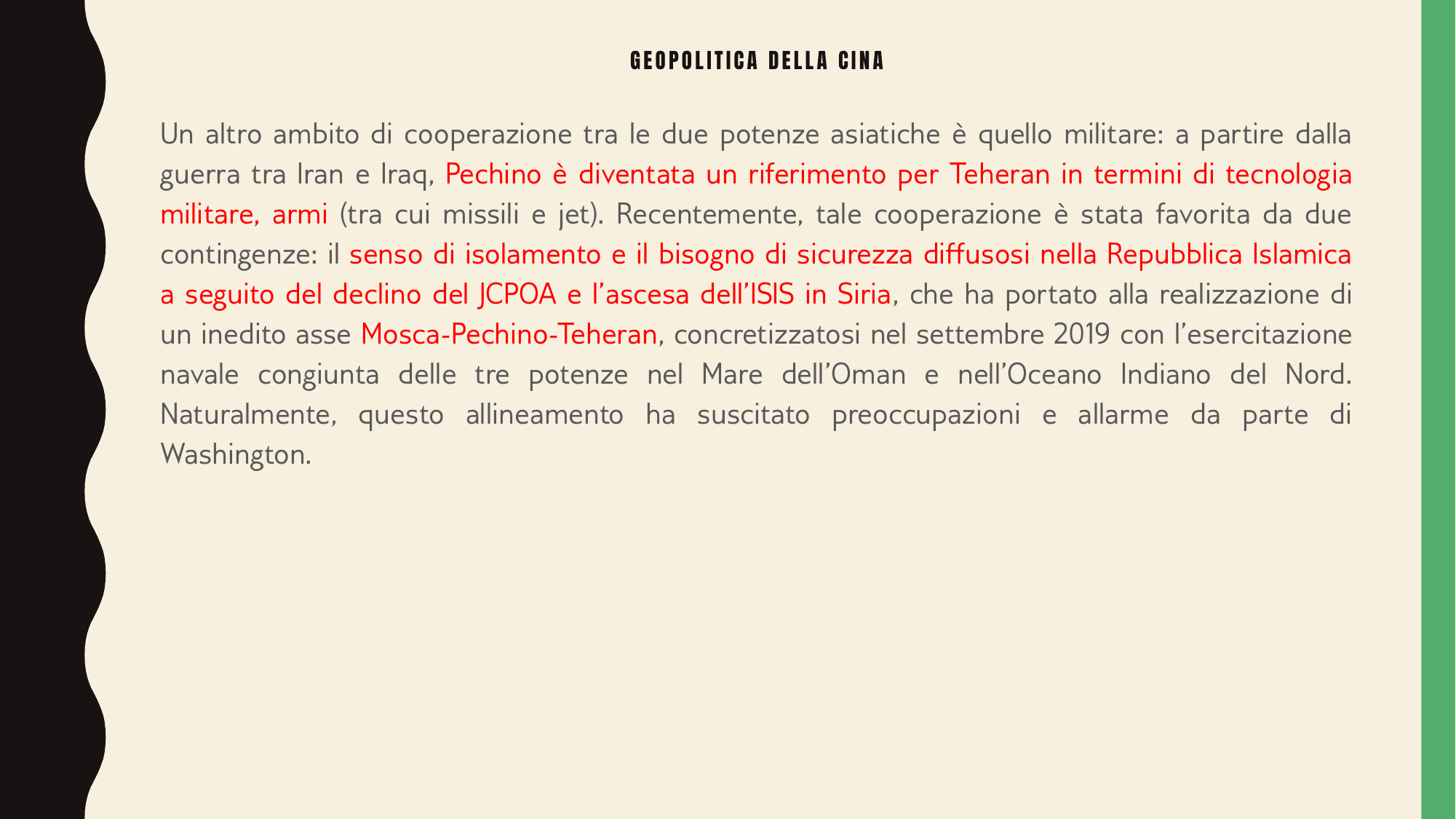

# Geopolitica della cina
Un altro ambito di cooperazione tra le due potenze asiatiche è quello militare: a partire dalla guerra tra Iran e Iraq, Pechino è diventata un riferimento per Teheran in termini di tecnologia militare, armi (tra cui missili e jet). Recentemente, tale cooperazione è stata favorita da due contingenze: il senso di isolamento e il bisogno di sicurezza diffusosi nella Repubblica Islamica a seguito del declino del JCPOA e l’ascesa dell’ISIS in Siria, che ha portato alla realizzazione di un inedito asse Mosca-Pechino-Teheran, concretizzatosi nel settembre 2019 con l’esercitazione navale congiunta delle tre potenze nel Mare dell’Oman e nell’Oceano Indiano del Nord. Naturalmente, questo allineamento ha suscitato preoccupazioni e allarme da parte di Washington.